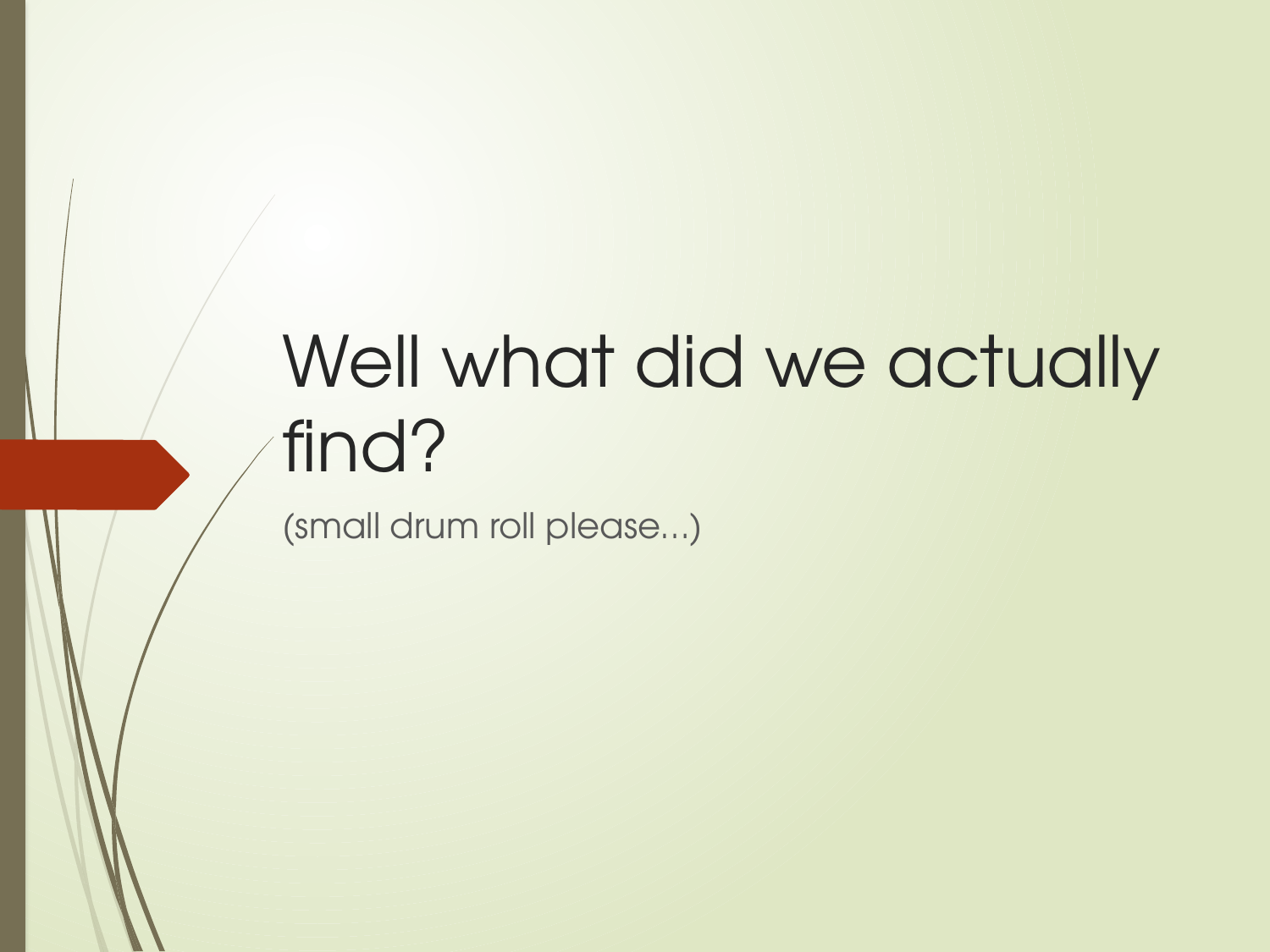

# Well what did we actually find?
(small drum roll please…)